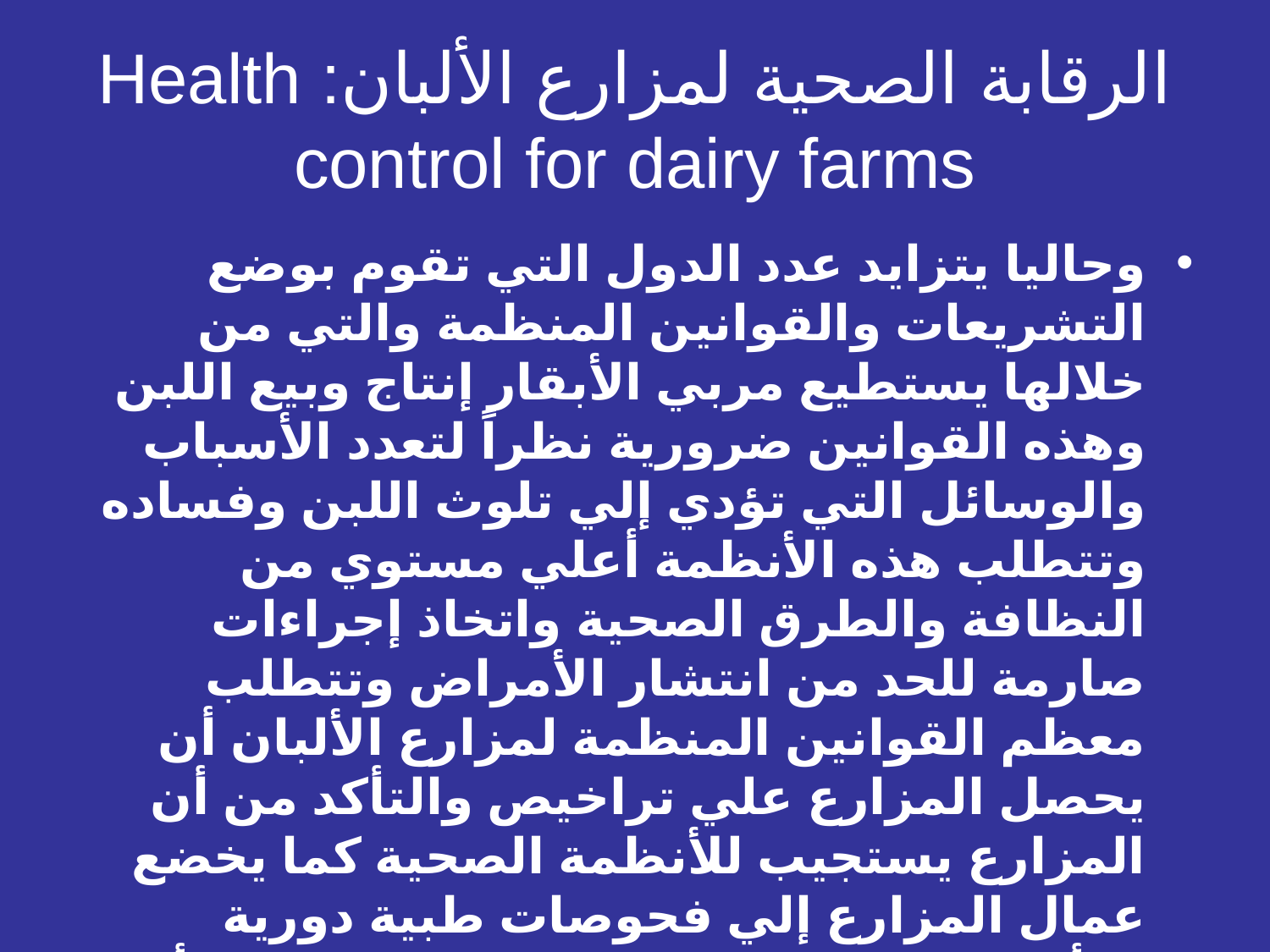

# الرقابة الصحية لمزارع الألبان: Health control for dairy farms
وحاليا يتزايد عدد الدول التي تقوم بوضع التشريعات والقوانين المنظمة والتي من خلالها يستطيع مربي الأبقار إنتاج وبيع اللبن وهذه القوانين ضرورية نظراً لتعدد الأسباب والوسائل التي تؤدي إلي تلوث اللبن وفساده وتتطلب هذه الأنظمة أعلي مستوي من النظافة والطرق الصحية واتخاذ إجراءات صارمة للحد من انتشار الأمراض وتتطلب معظم القوانين المنظمة لمزارع الألبان أن يحصل المزارع علي تراخيص والتأكد من أن المزارع يستجيب للأنظمة الصحية كما يخضع عمال المزارع إلي فحوصات طبية دورية للتأكد من سلامتهم صحيا ويختبر اللبن للتأكد من أن مكوناته توافق المواصفات القياسية المطلوبة.